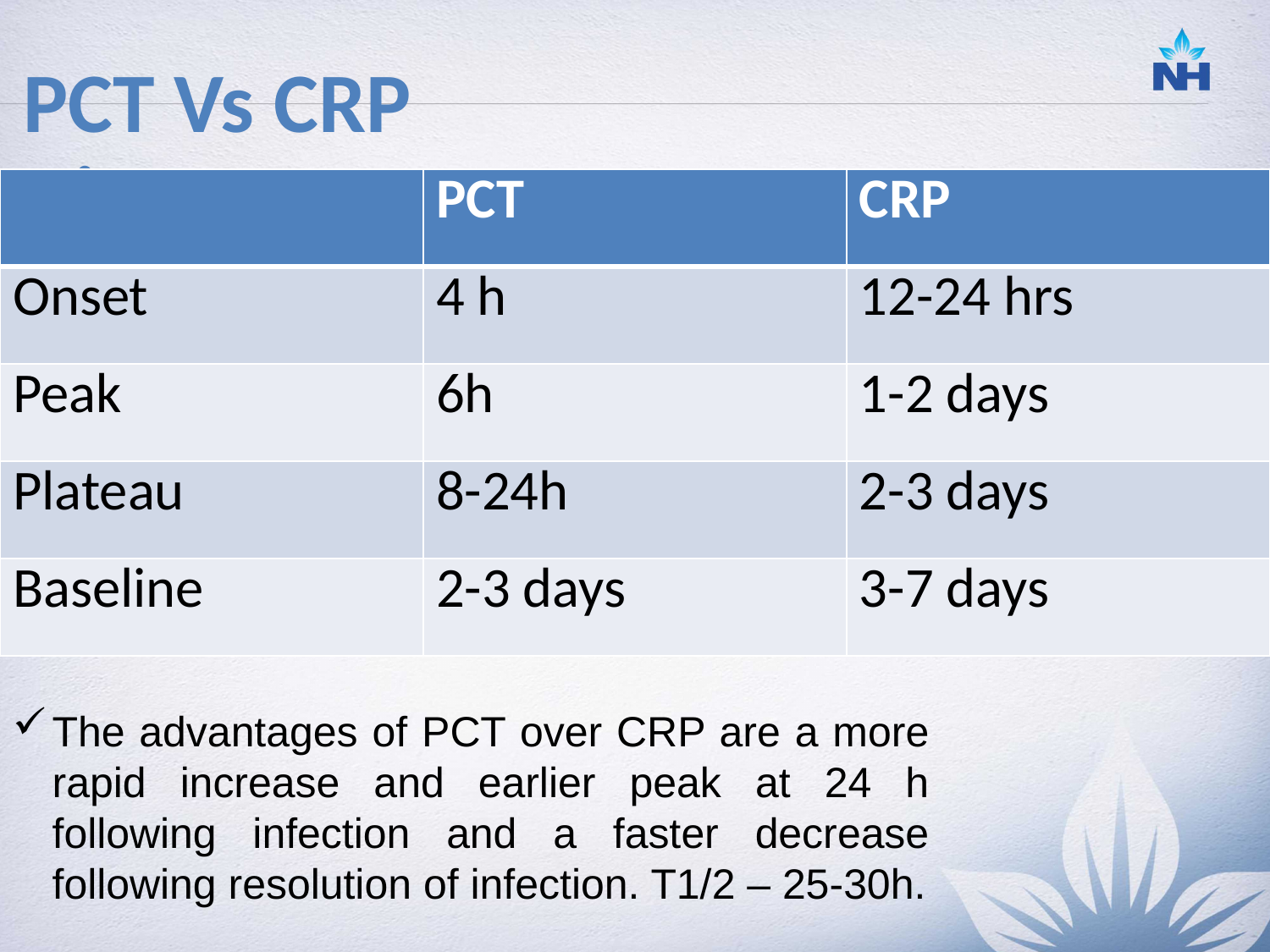

# PCT Vs CRP
.
|  | PCT | CRP |
| --- | --- | --- |
| Onset | 4 h | 12-24 hrs |
| Peak | 6h | 1-2 days |
| Plateau | 8-24h | 2-3 days |
| Baseline | 2-3 days | 3-7 days |
The advantages of PCT over CRP are a more rapid increase and earlier peak at 24 h following infection and a faster decrease following resolution of infection. T1/2 – 25-30h.